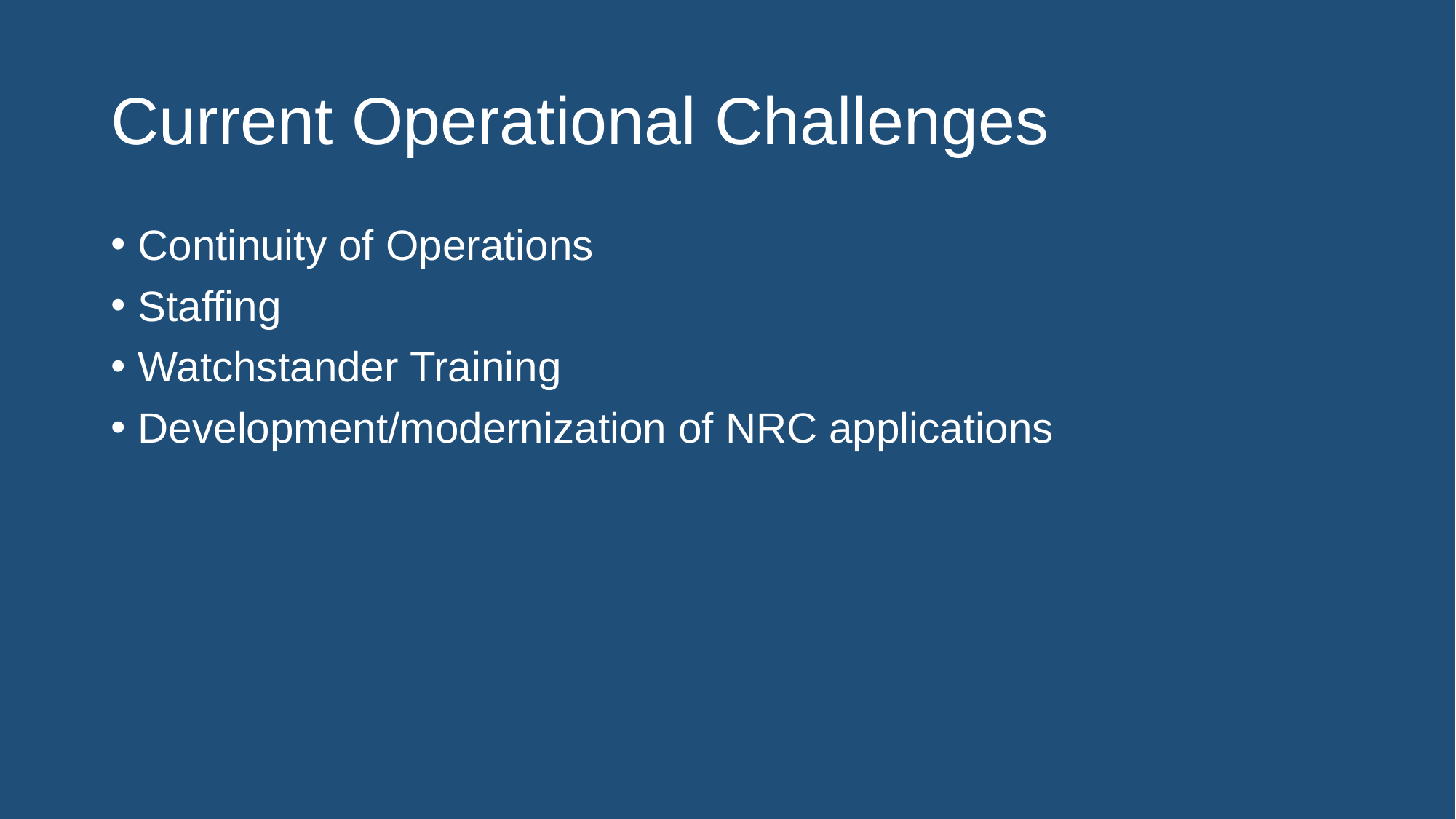

# Current Operational Challenges
Continuity of Operations
Staffing
Watchstander Training
Development/modernization of NRC applications